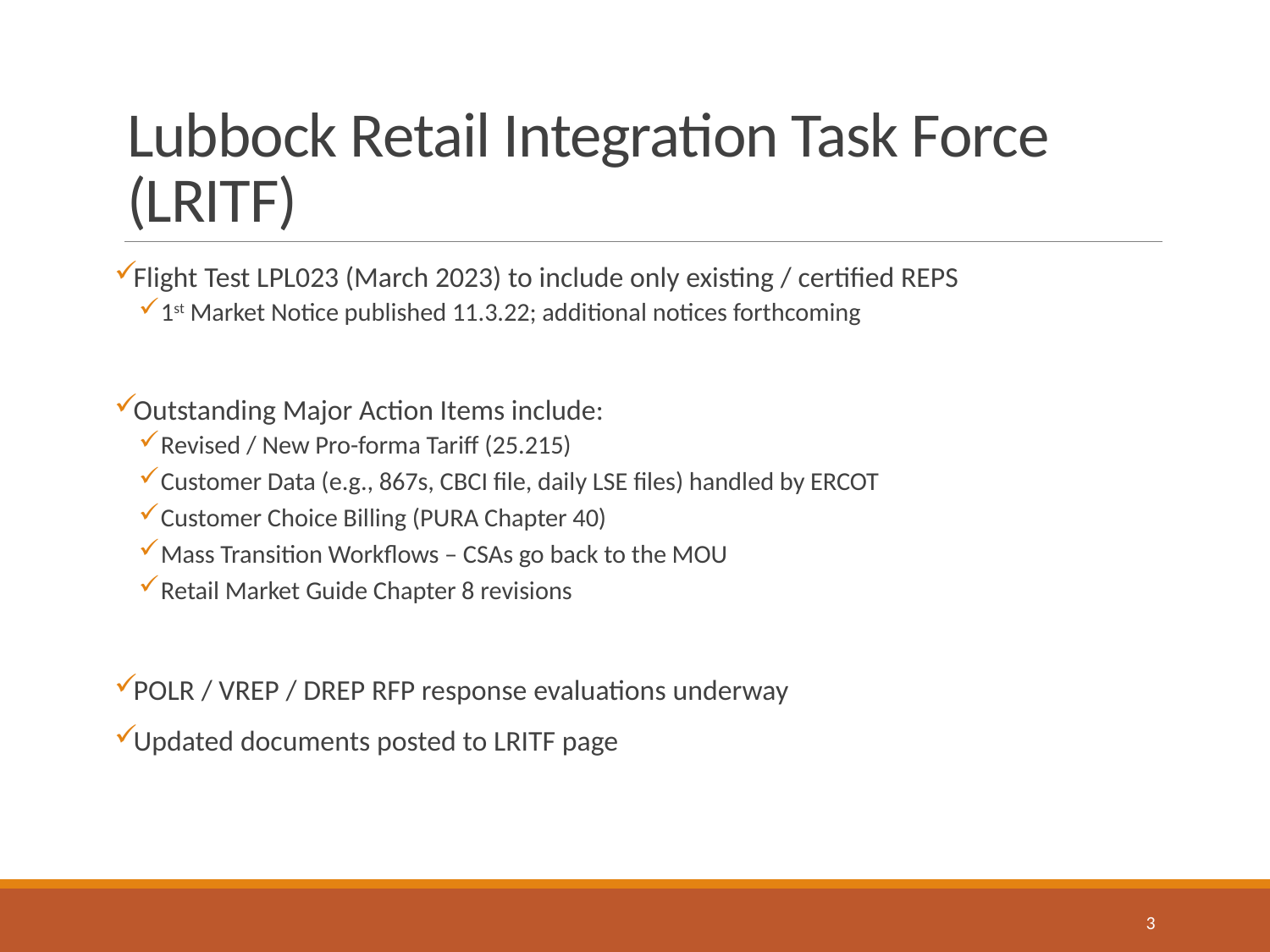

# Lubbock Retail Integration Task Force (LRITF)
Flight Test LPL023 (March 2023) to include only existing / certified REPS
1st Market Notice published 11.3.22; additional notices forthcoming

Outstanding Major Action Items include:
Revised / New Pro-forma Tariff (25.215)
Customer Data (e.g., 867s, CBCI file, daily LSE files) handled by ERCOT
Customer Choice Billing (PURA Chapter 40)
Mass Transition Workflows – CSAs go back to the MOU
Retail Market Guide Chapter 8 revisions

POLR / VREP / DREP RFP response evaluations underway
Updated documents posted to LRITF page

3